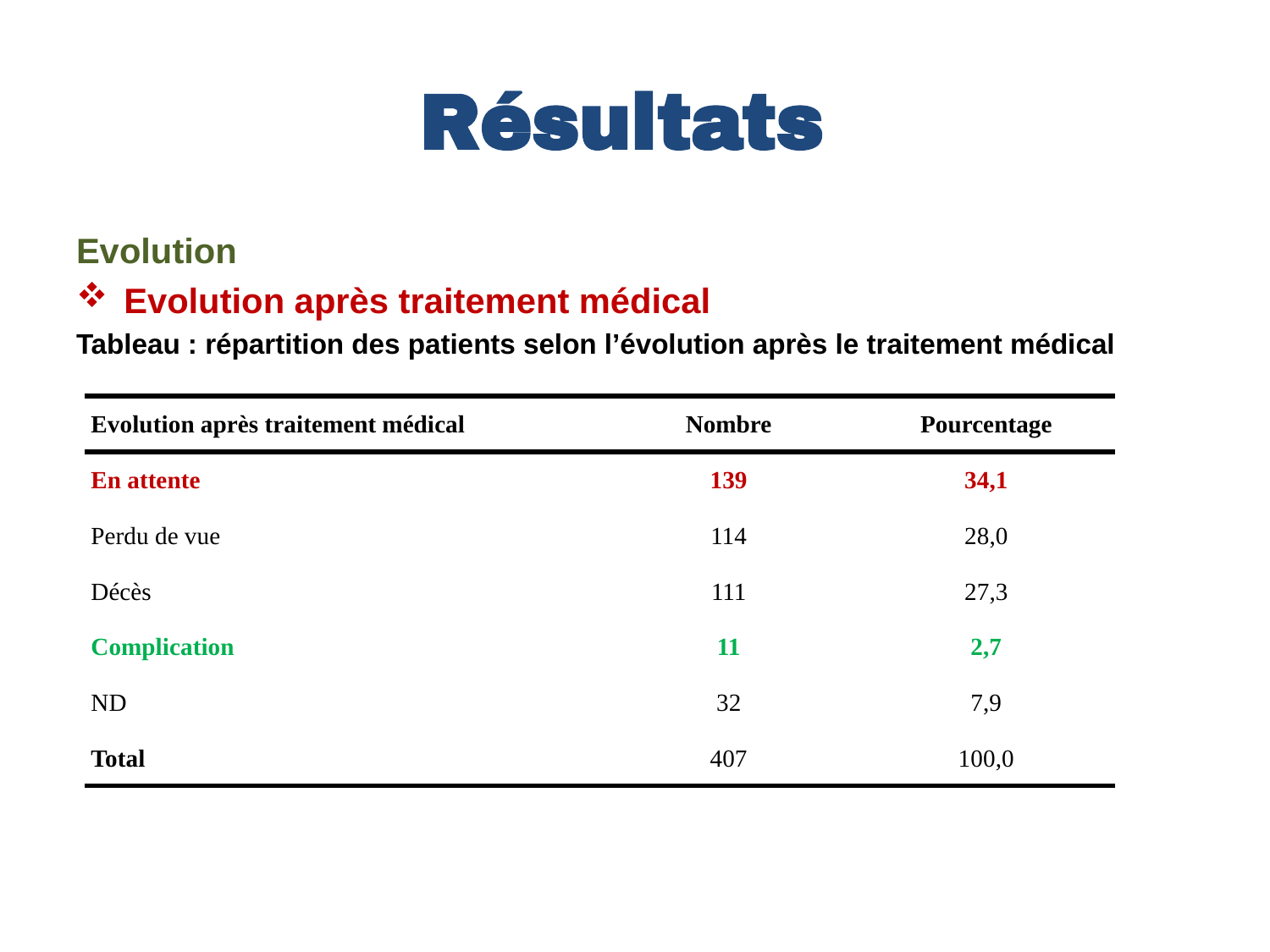

# Résultats
Evolution
Evolution après traitement médical
Tableau : répartition des patients selon l’évolution après le traitement médical

| Evolution après traitement médical | Nombre | Pourcentage |
| --- | --- | --- |
| En attente | 139 | 34,1 |
| Perdu de vue | 114 | 28,0 |
| Décès | 111 | 27,3 |
| Complication | 11 | 2,7 |
| ND | 32 | 7,9 |
| Total | 407 | 100,0 |